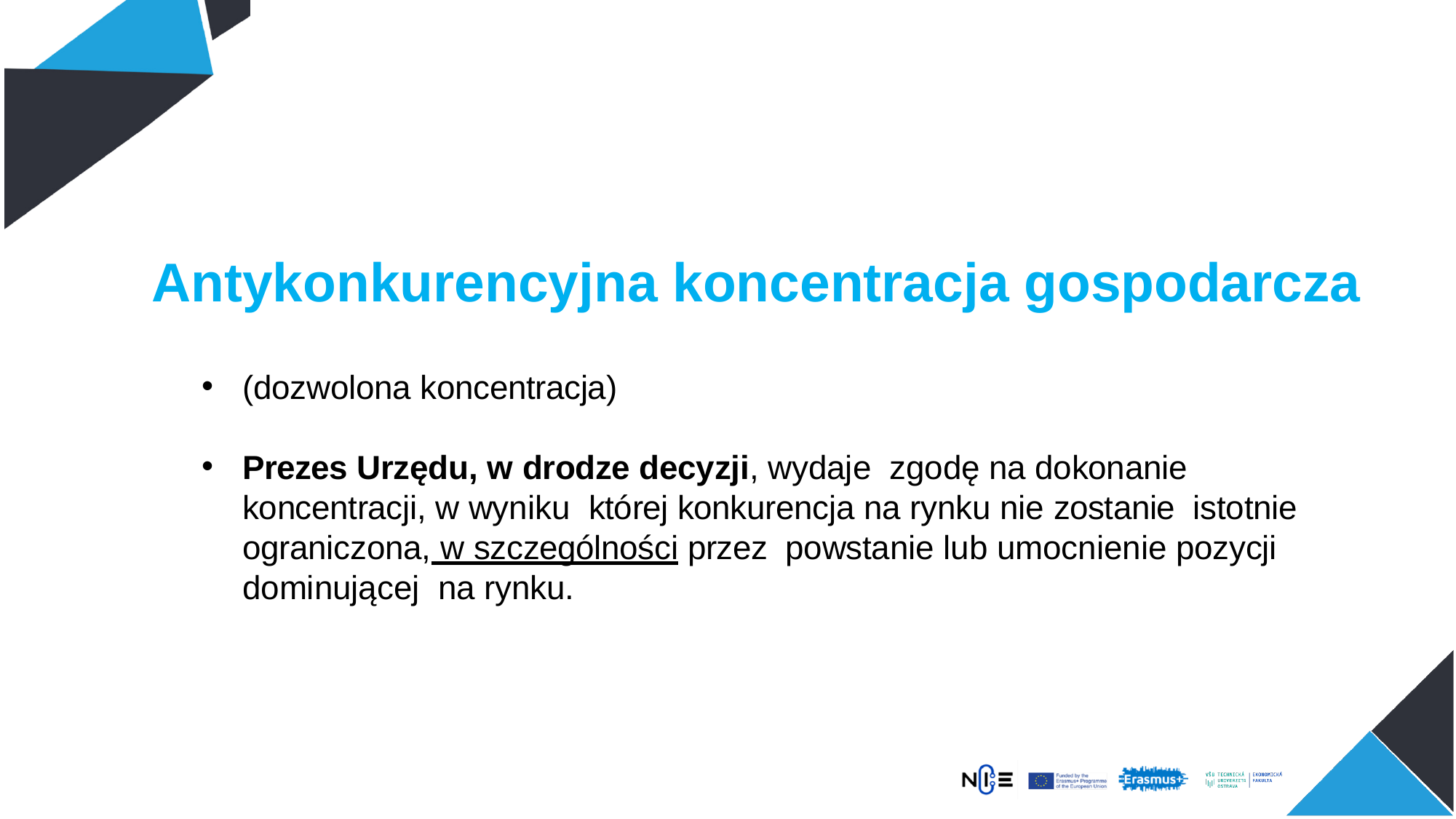

Antykonkurencyjna koncentracja gospodarcza
(dozwolona koncentracja)

Prezes Urzędu, w drodze decyzji, wydaje  zgodę na dokonanie koncentracji, w wyniku  której konkurencja na rynku nie zostanie  istotnie ograniczona, w szczególności przez  powstanie lub umocnienie pozycji dominującej  na rynku.